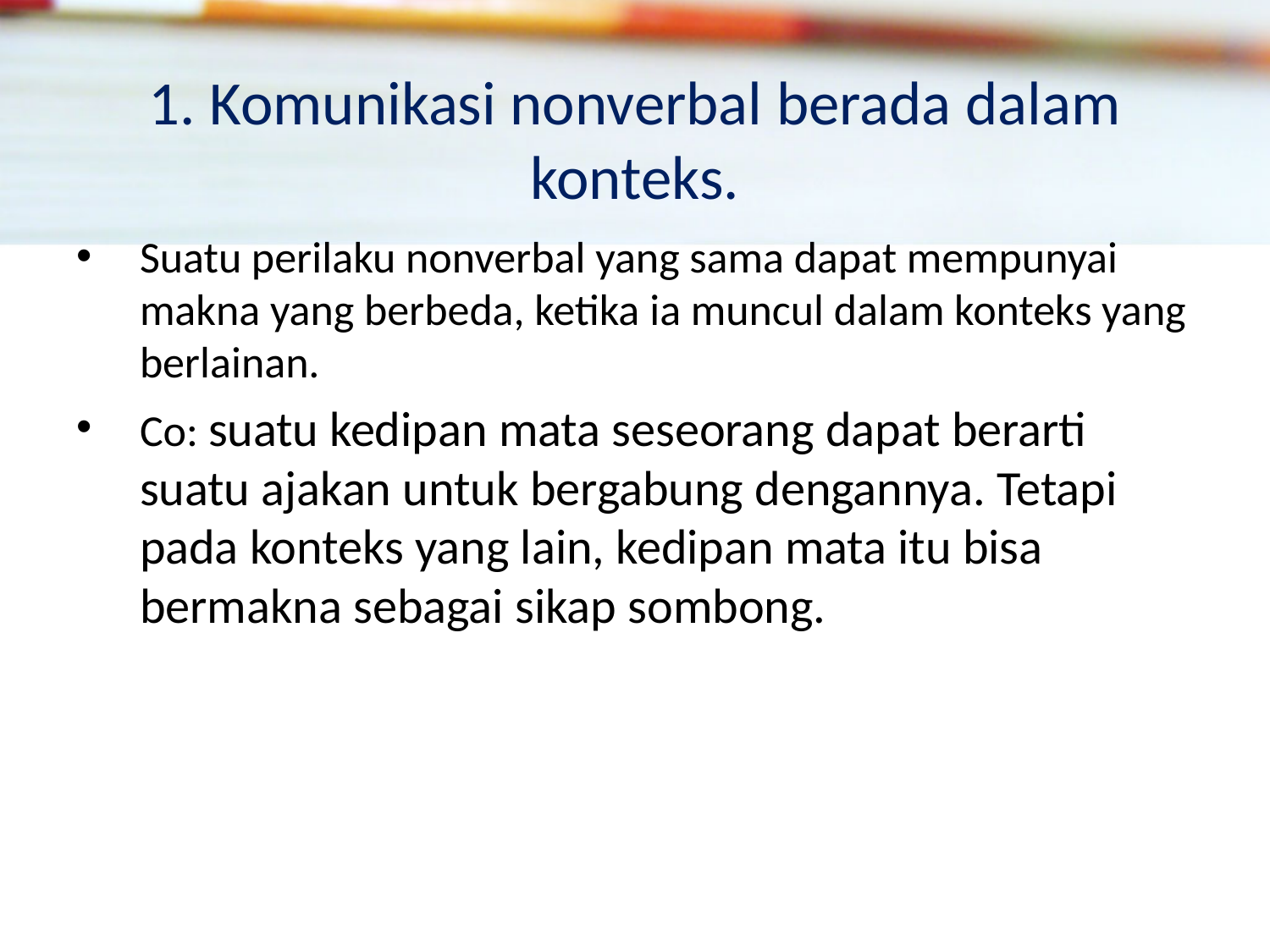

# 1. Komunikasi nonverbal berada dalam konteks.
Suatu perilaku nonverbal yang sama dapat mempunyai makna yang berbeda, ketika ia muncul dalam konteks yang berlainan.
Co: suatu kedipan mata seseorang dapat berarti suatu ajakan untuk bergabung dengannya. Tetapi pada konteks yang lain, kedipan mata itu bisa bermakna sebagai sikap sombong.